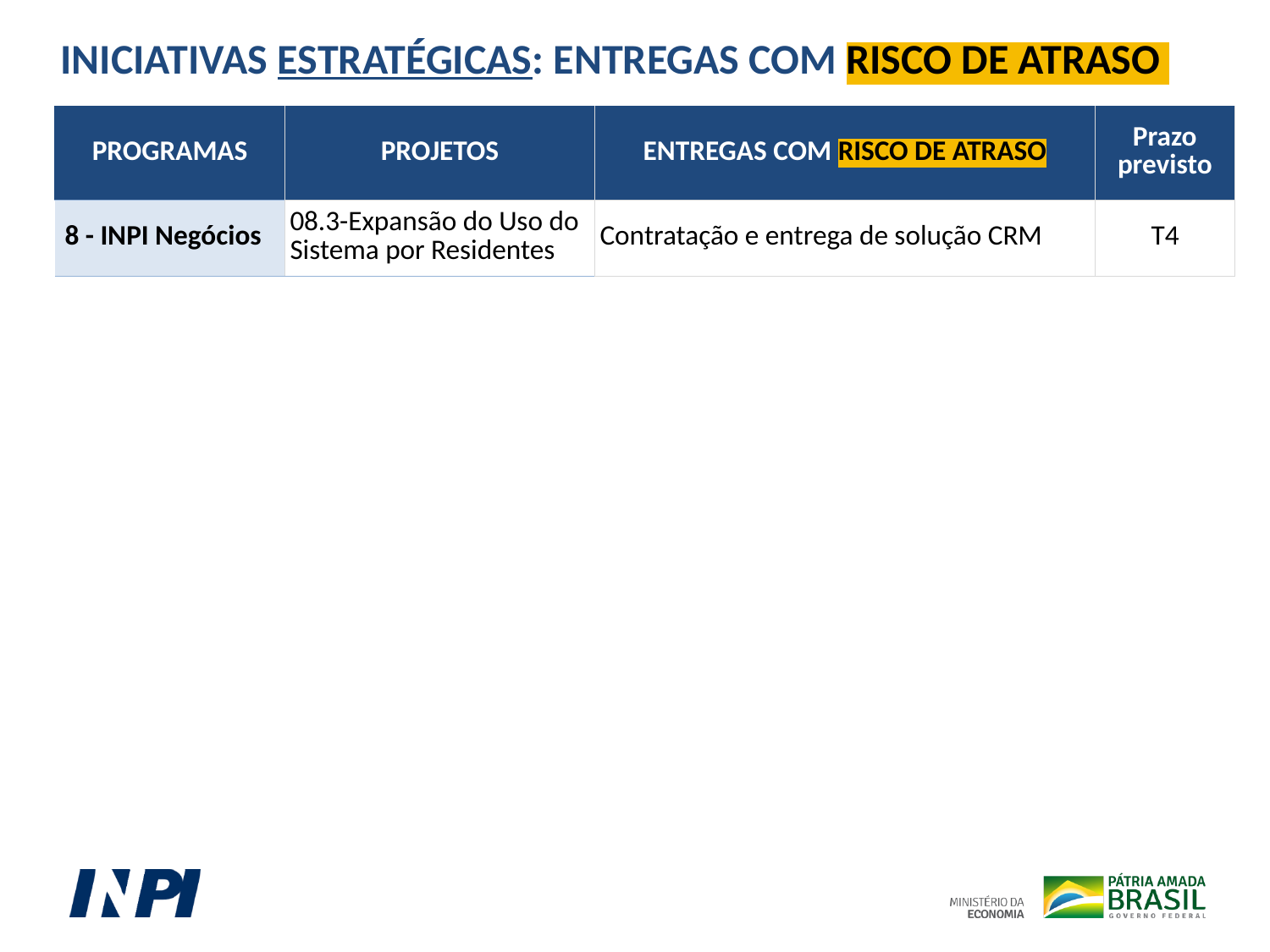

INICIATIVAS ESTRATÉGICAS: ENTREGAS COM RISCO DE ATRASO
| PROGRAMAS | PROJETOS | ENTREGAS COM RISCO DE ATRASO | Prazo previsto |
| --- | --- | --- | --- |
| 8 - INPI Negócios | 08.3-Expansão do Uso do Sistema por Residentes | Contratação e entrega de solução CRM | T4 |